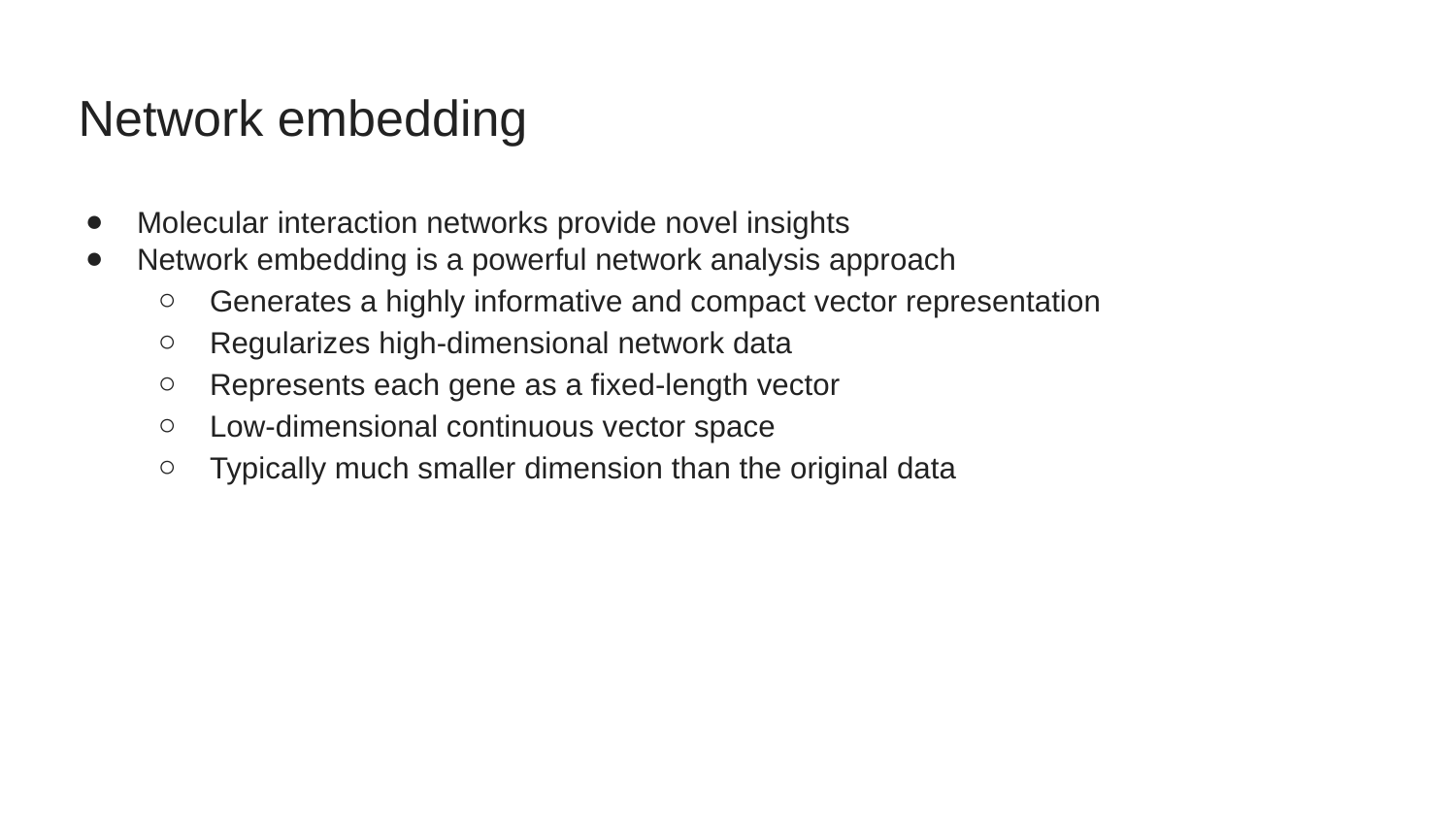

# Network embedding
Molecular interaction networks provide novel insights
Network embedding is a powerful network analysis approach
Generates a highly informative and compact vector representation
Regularizes high-dimensional network data
Represents each gene as a fixed-length vector
Low-dimensional continuous vector space
Typically much smaller dimension than the original data